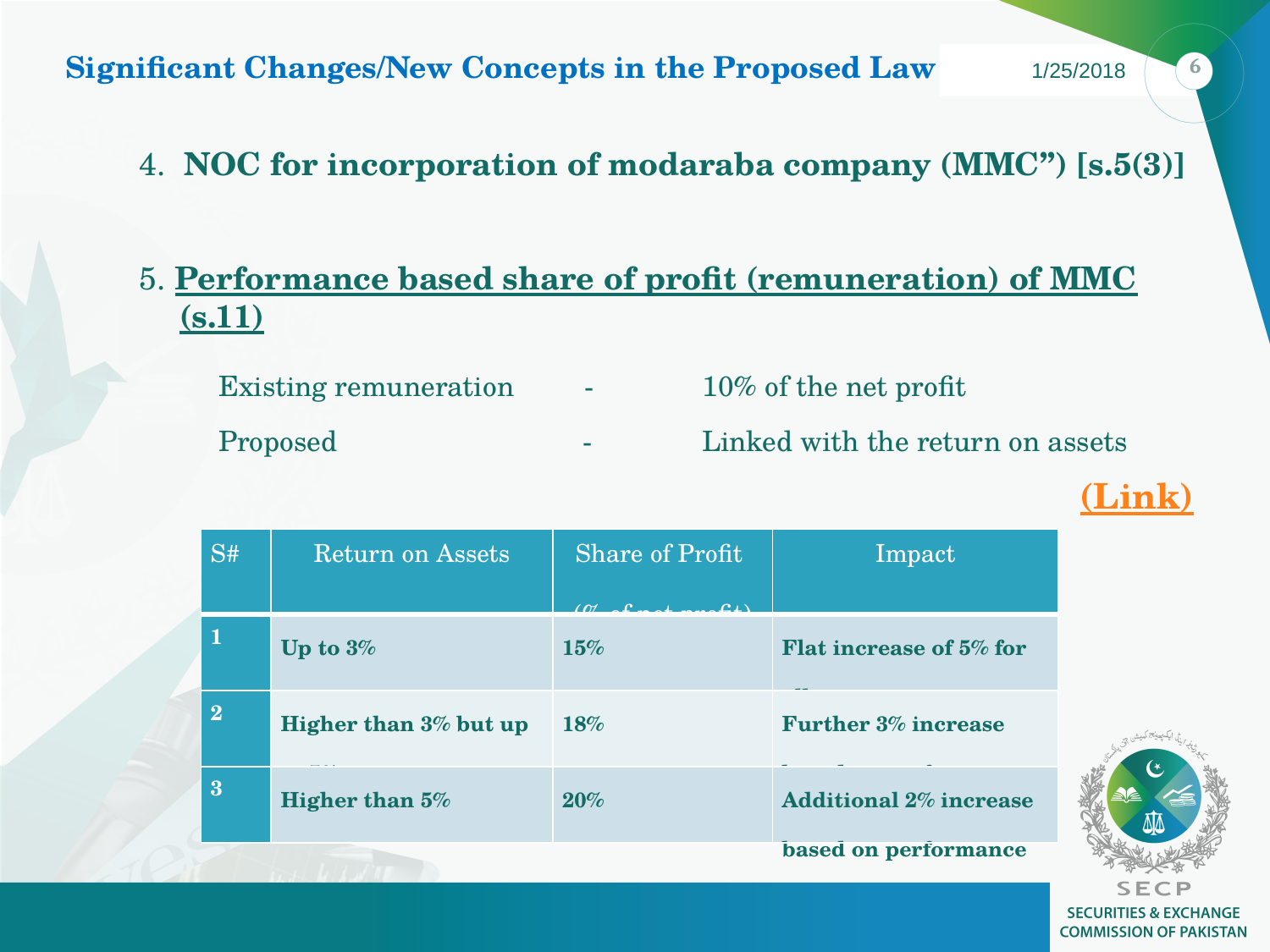

Significant Changes/New Concepts in the Proposed Law
4.  NOC for incorporation of modaraba company (MMC”) [s.5(3)]

5. Performance based share of profit (remuneration) of MMC (s.11)

Existing remuneration         -	       10% of the net profit

Proposed		        -              Linked with the return on assets

(Link)
| S# | Return on Assets | Share of Profit (% of net profit) | Impact |
| --- | --- | --- | --- |
| 1 | Up to 3% | 15% | Flat increase of 5% for all |
| 2 | Higher than 3% but up to 5% | 18% | Further 3% increase based on performance |
| 3 | Higher than 5% | 20% | Additional 2% increase based on performance |